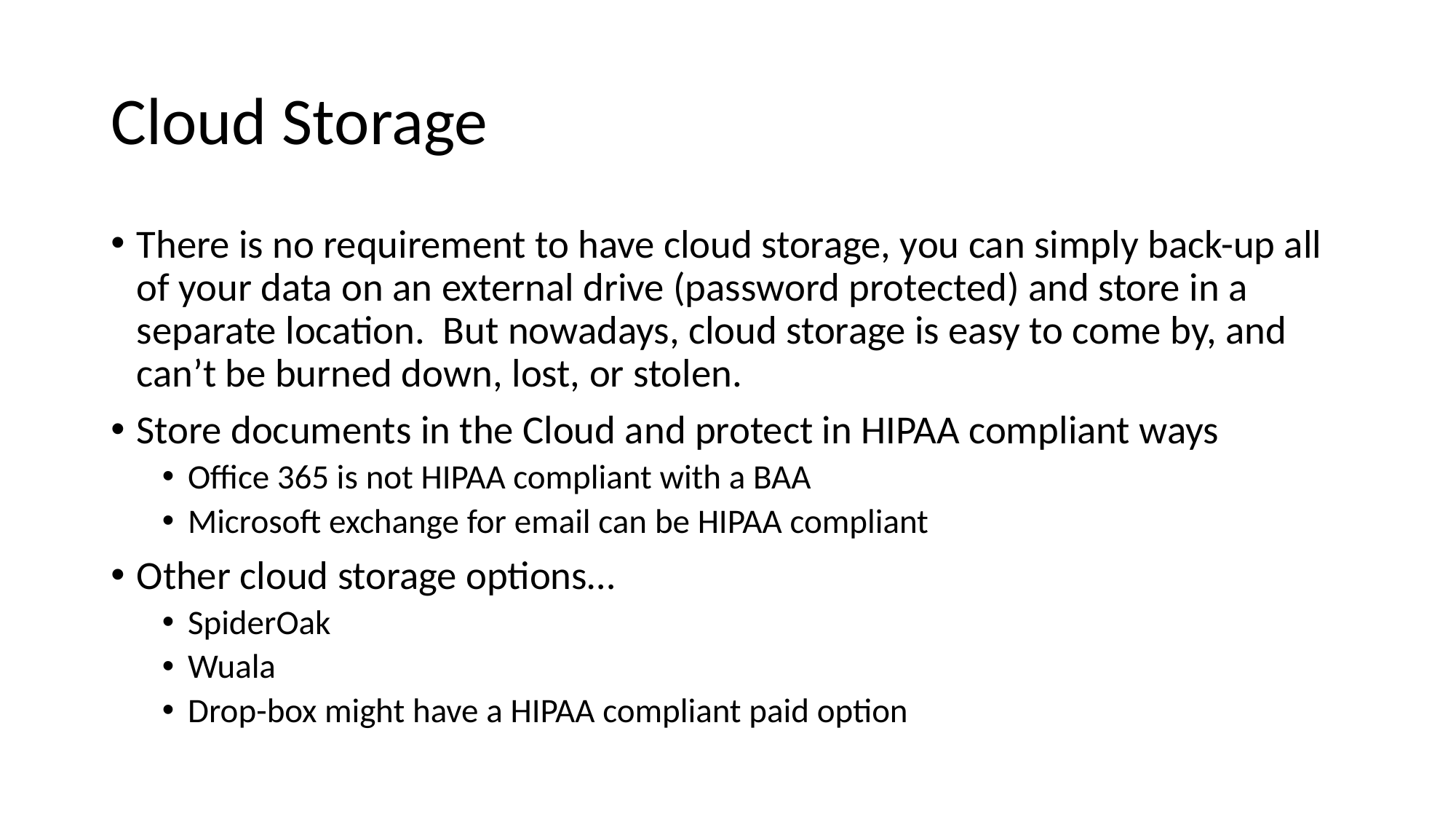

# Cloud Storage
There is no requirement to have cloud storage, you can simply back-up all of your data on an external drive (password protected) and store in a separate location.  But nowadays, cloud storage is easy to come by, and can’t be burned down, lost, or stolen.
Store documents in the Cloud and protect in HIPAA compliant ways
Office 365 is not HIPAA compliant with a BAA
Microsoft exchange for email can be HIPAA compliant
Other cloud storage options…
SpiderOak
Wuala
Drop-box might have a HIPAA compliant paid option